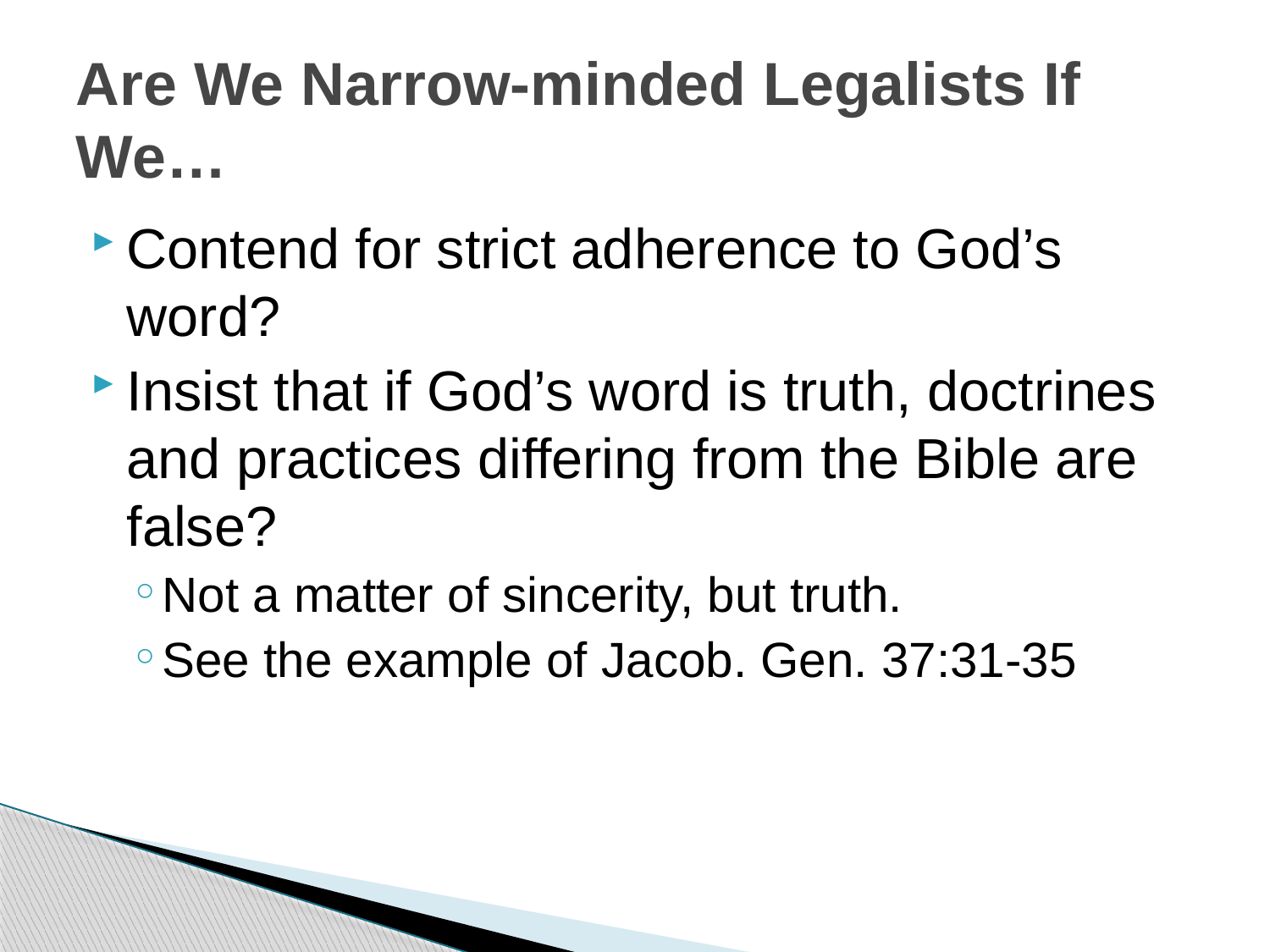

# Are We Narrow-minded Legalists If We…
Contend for strict adherence to God’s word?
Insist that if God’s word is truth, doctrines and practices differing from the Bible are false?
Not a matter of sincerity, but truth.
See the example of Jacob. Gen. 37:31-35